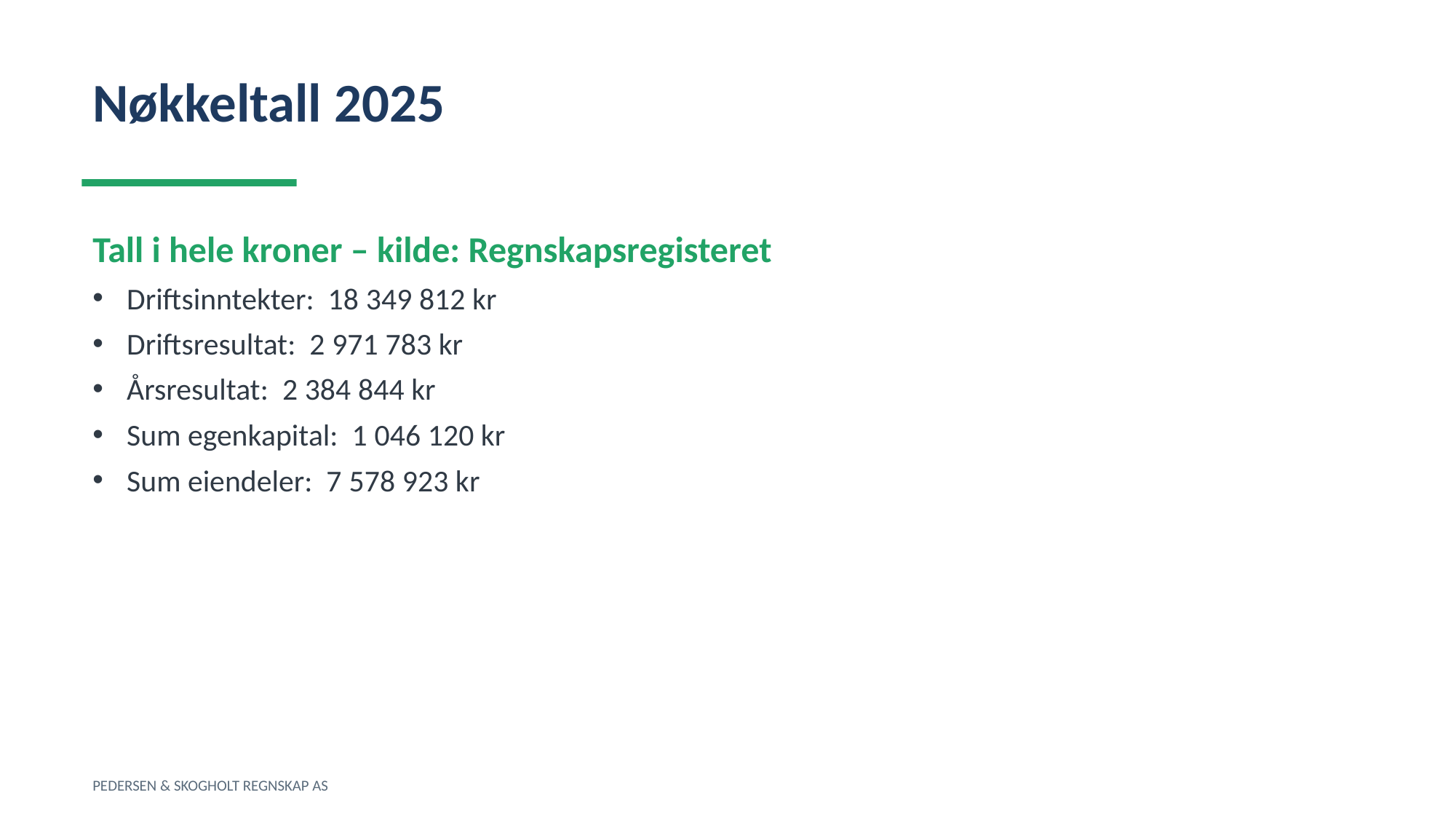

Nøkkeltall 2025

Tall i hele kroner – kilde: Regnskapsregisteret
Driftsinntekter:  18 349 812 kr
Driftsresultat:  2 971 783 kr
Årsresultat:  2 384 844 kr
Sum egenkapital:  1 046 120 kr
Sum eiendeler:  7 578 923 kr
PEDERSEN & SKOGHOLT REGNSKAP AS